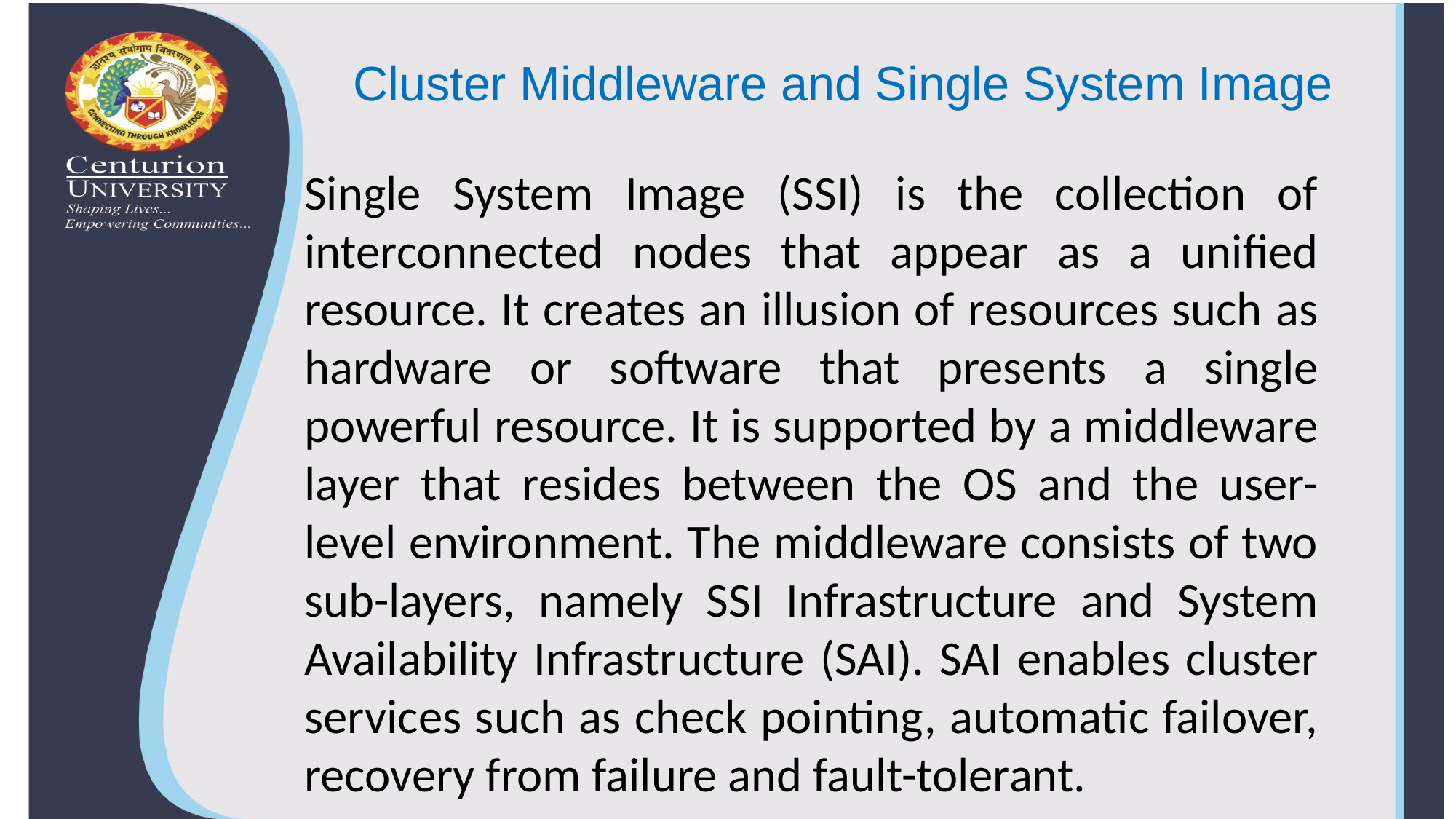

# Cluster Middleware and Single System Image

Single System Image (SSI) is the collection of interconnected nodes that appear as a unified resource. It creates an illusion of resources such as hardware or software that presents a single powerful resource. It is supported by a middleware layer that resides between the OS and the user-level environment. The middleware consists of two sub-layers, namely SSI Infrastructure and System Availability Infrastructure (SAI). SAI enables cluster services such as check pointing, automatic failover, recovery from failure and fault-tolerant.